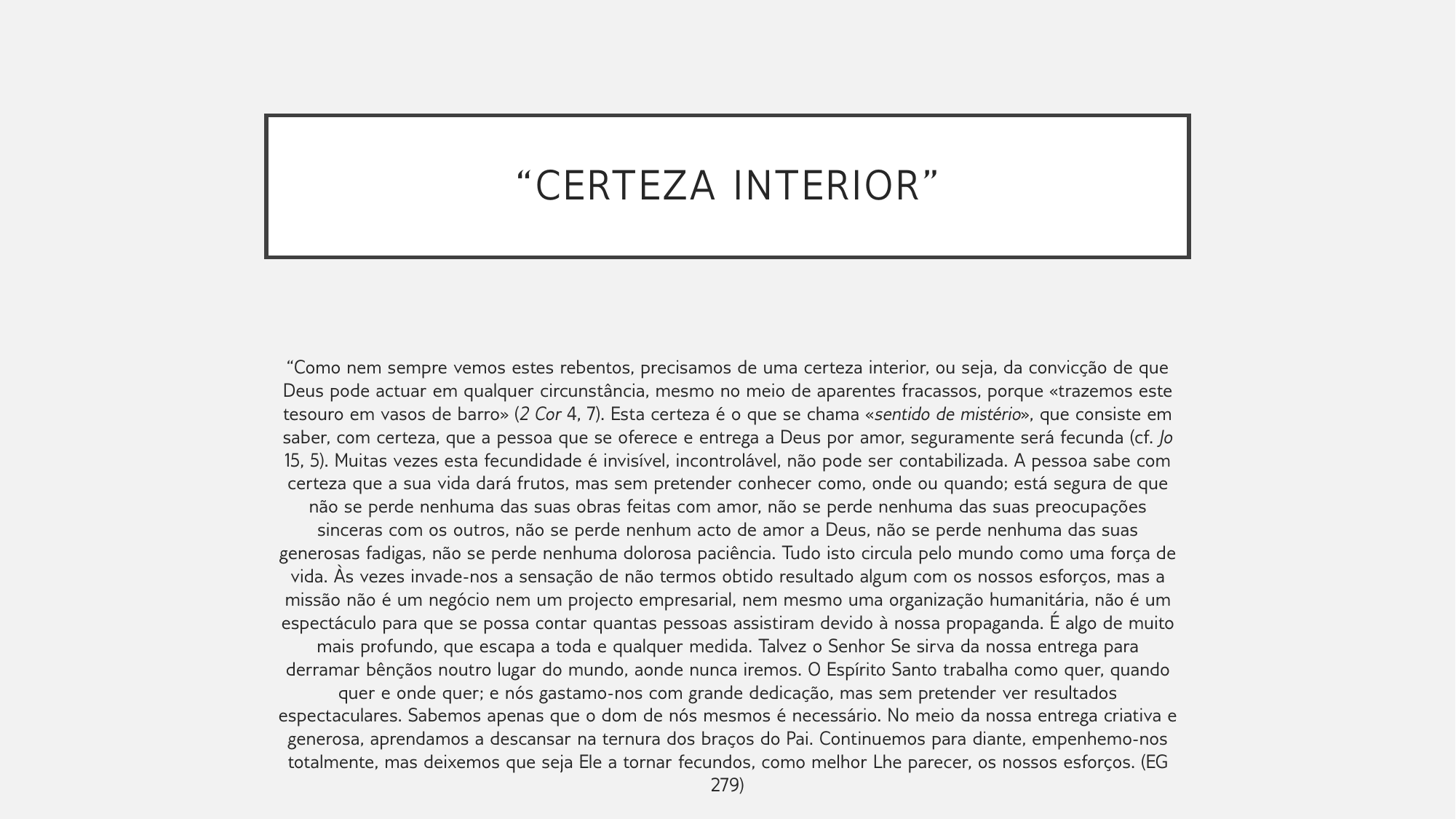

# “certeza interior”

“Como nem sempre vemos estes rebentos, precisamos de uma certeza interior, ou seja, da convicção de que Deus pode actuar em qualquer circunstância, mesmo no meio de aparentes fracassos, porque «trazemos este tesouro em vasos de barro» (2 Cor 4, 7). Esta certeza é o que se chama «sentido de mistério», que consiste em saber, com certeza, que a pessoa que se oferece e entrega a Deus por amor, seguramente será fecunda (cf. Jo 15, 5). Muitas vezes esta fecundidade é invisível, incontrolável, não pode ser contabilizada. A pessoa sabe com certeza que a sua vida dará frutos, mas sem pretender conhecer como, onde ou quando; está segura de que não se perde nenhuma das suas obras feitas com amor, não se perde nenhuma das suas preocupações sinceras com os outros, não se perde nenhum acto de amor a Deus, não se perde nenhuma das suas generosas fadigas, não se perde nenhuma dolorosa paciência. Tudo isto circula pelo mundo como uma força de vida. Às vezes invade-nos a sensação de não termos obtido resultado algum com os nossos esforços, mas a missão não é um negócio nem um projecto empresarial, nem mesmo uma organização humanitária, não é um espectáculo para que se possa contar quantas pessoas assistiram devido à nossa propaganda. É algo de muito mais profundo, que escapa a toda e qualquer medida. Talvez o Senhor Se sirva da nossa entrega para derramar bênçãos noutro lugar do mundo, aonde nunca iremos. O Espírito Santo trabalha como quer, quando quer e onde quer; e nós gastamo-nos com grande dedicação, mas sem pretender ver resultados espectaculares. Sabemos apenas que o dom de nós mesmos é necessário. No meio da nossa entrega criativa e generosa, aprendamos a descansar na ternura dos braços do Pai. Continuemos para diante, empenhemo-nos totalmente, mas deixemos que seja Ele a tornar fecundos, como melhor Lhe parecer, os nossos esforços. (EG 279)